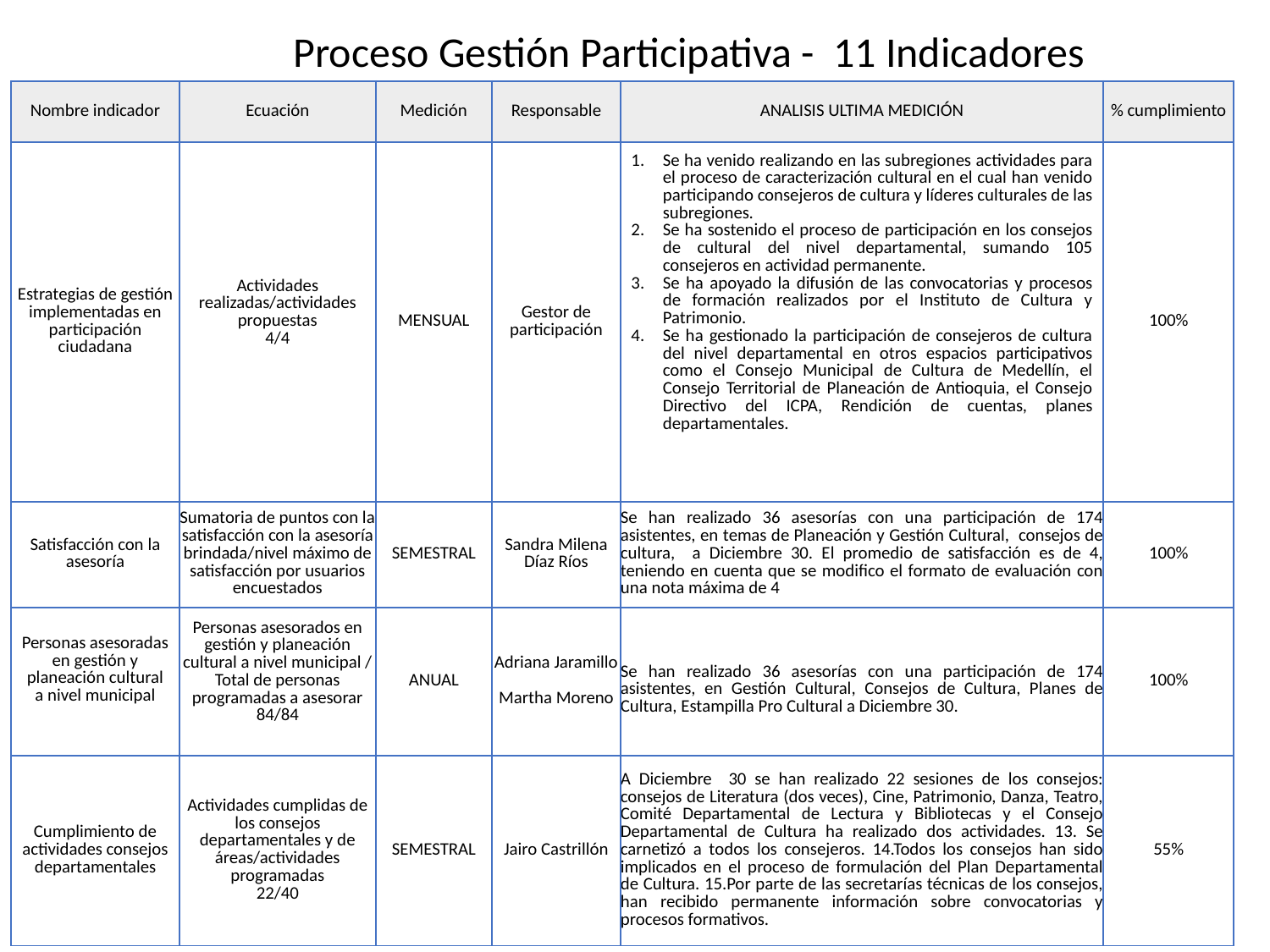

Proceso Gestión Participativa -  11 Indicadores
| Nombre indicador | Ecuación | Medición | Responsable | ANALISIS ULTIMA MEDICIÓN | % cumplimiento |
| --- | --- | --- | --- | --- | --- |
| Estrategias de gestión implementadas en participación ciudadana | Actividades realizadas/actividades propuestas 4/4 | MENSUAL | Gestor de participación | Se ha venido realizando en las subregiones actividades para el proceso de caracterización cultural en el cual han venido participando consejeros de cultura y líderes culturales de las subregiones. Se ha sostenido el proceso de participación en los consejos de cultural del nivel departamental, sumando 105 consejeros en actividad permanente. Se ha apoyado la difusión de las convocatorias y procesos de formación realizados por el Instituto de Cultura y Patrimonio. Se ha gestionado la participación de consejeros de cultura del nivel departamental en otros espacios participativos como el Consejo Municipal de Cultura de Medellín, el Consejo Territorial de Planeación de Antioquia, el Consejo Directivo del ICPA, Rendición de cuentas, planes departamentales. | 100% |
| Satisfacción con la asesoría | Sumatoria de puntos con la satisfacción con la asesoría brindada/nivel máximo de satisfacción por usuarios encuestados | SEMESTRAL | Sandra Milena Díaz Ríos | Se han realizado 36 asesorías con una participación de 174 asistentes, en temas de Planeación y Gestión Cultural, consejos de cultura, a Diciembre 30. El promedio de satisfacción es de 4, teniendo en cuenta que se modifico el formato de evaluación con una nota máxima de 4 | 100% |
| Personas asesoradas en gestión y planeación cultural a nivel municipal | Personas asesorados en gestión y planeación cultural a nivel municipal / Total de personas programadas a asesorar 84/84 | ANUAL | Adriana Jaramillo Martha Moreno | Se han realizado 36 asesorías con una participación de 174 asistentes, en Gestión Cultural, Consejos de Cultura, Planes de Cultura, Estampilla Pro Cultural a Diciembre 30. | 100% |
| Cumplimiento de actividades consejos departamentales | Actividades cumplidas de los consejos departamentales y de áreas/actividades programadas 22/40 | SEMESTRAL | Jairo Castrillón | A Diciembre 30 se han realizado 22 sesiones de los consejos: consejos de Literatura (dos veces), Cine, Patrimonio, Danza, Teatro, Comité Departamental de Lectura y Bibliotecas y el Consejo Departamental de Cultura ha realizado dos actividades. 13. Se carnetizó a todos los consejeros. 14.Todos los consejos han sido implicados en el proceso de formulación del Plan Departamental de Cultura. 15.Por parte de las secretarías técnicas de los consejos, han recibido permanente información sobre convocatorias y procesos formativos. | 55% |